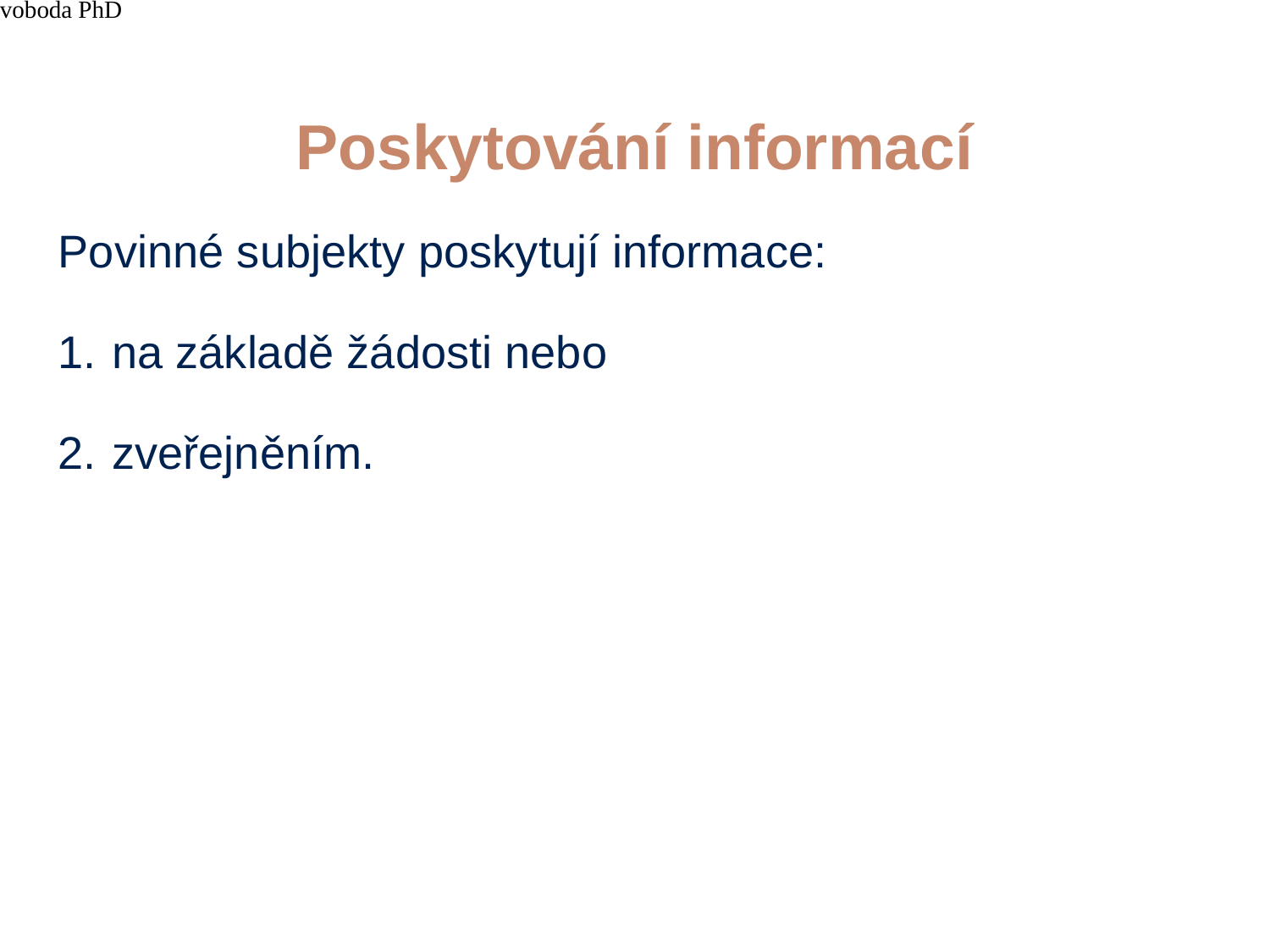

4/15/21
JUDr. Cyril Svoboda PhD
373
# Poskytování informací
Povinné subjekty poskytují informace:
na základě žádosti nebo
zveřejněním.